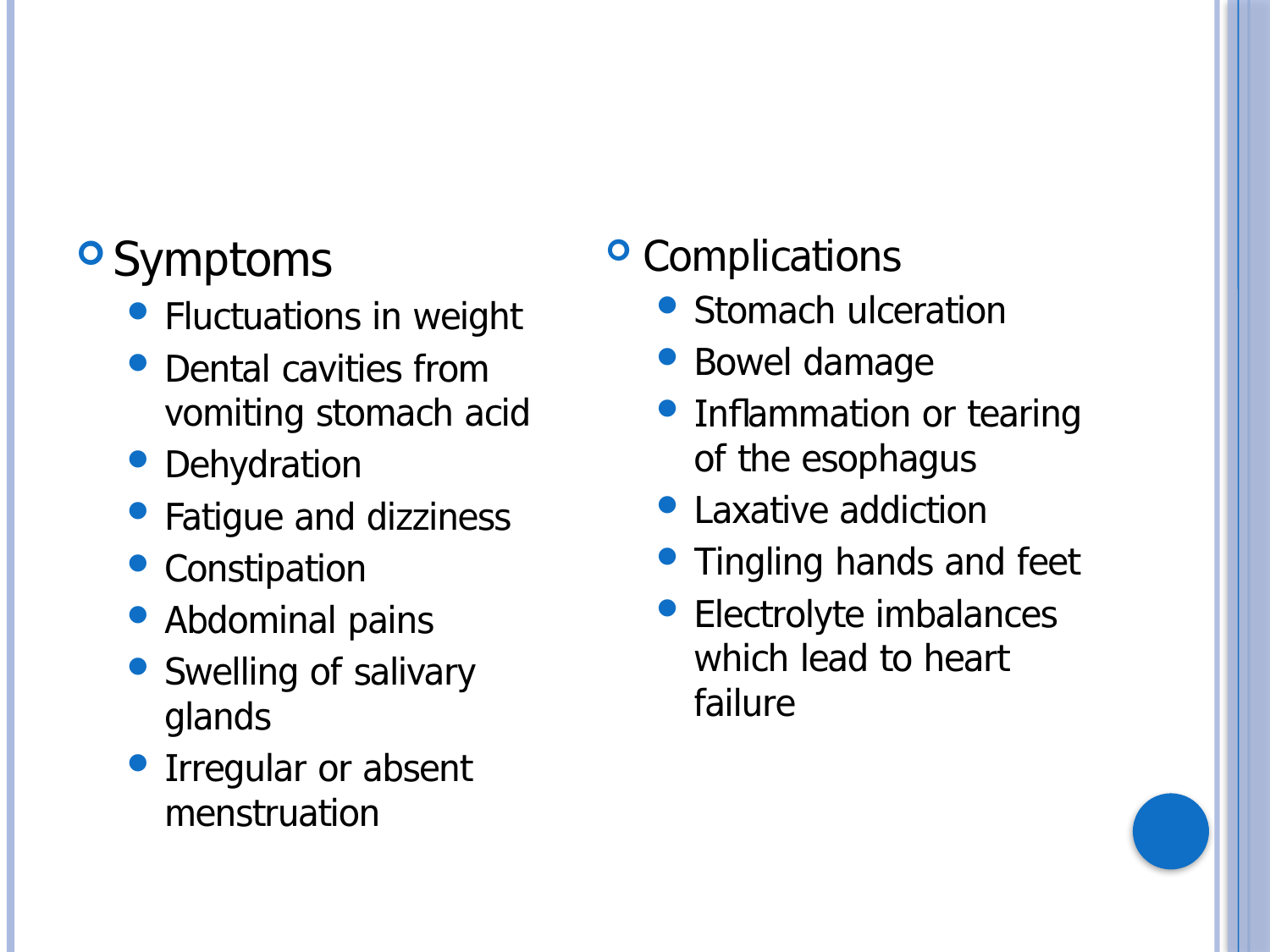

#
Symptoms
Fluctuations in weight
Dental cavities from vomiting stomach acid
Dehydration
Fatigue and dizziness
Constipation
Abdominal pains
Swelling of salivary glands
Irregular or absent menstruation

Complications
Stomach ulceration
Bowel damage
Inflammation or tearing of the esophagus
Laxative addiction
Tingling hands and feet
Electrolyte imbalances which lead to heart failure